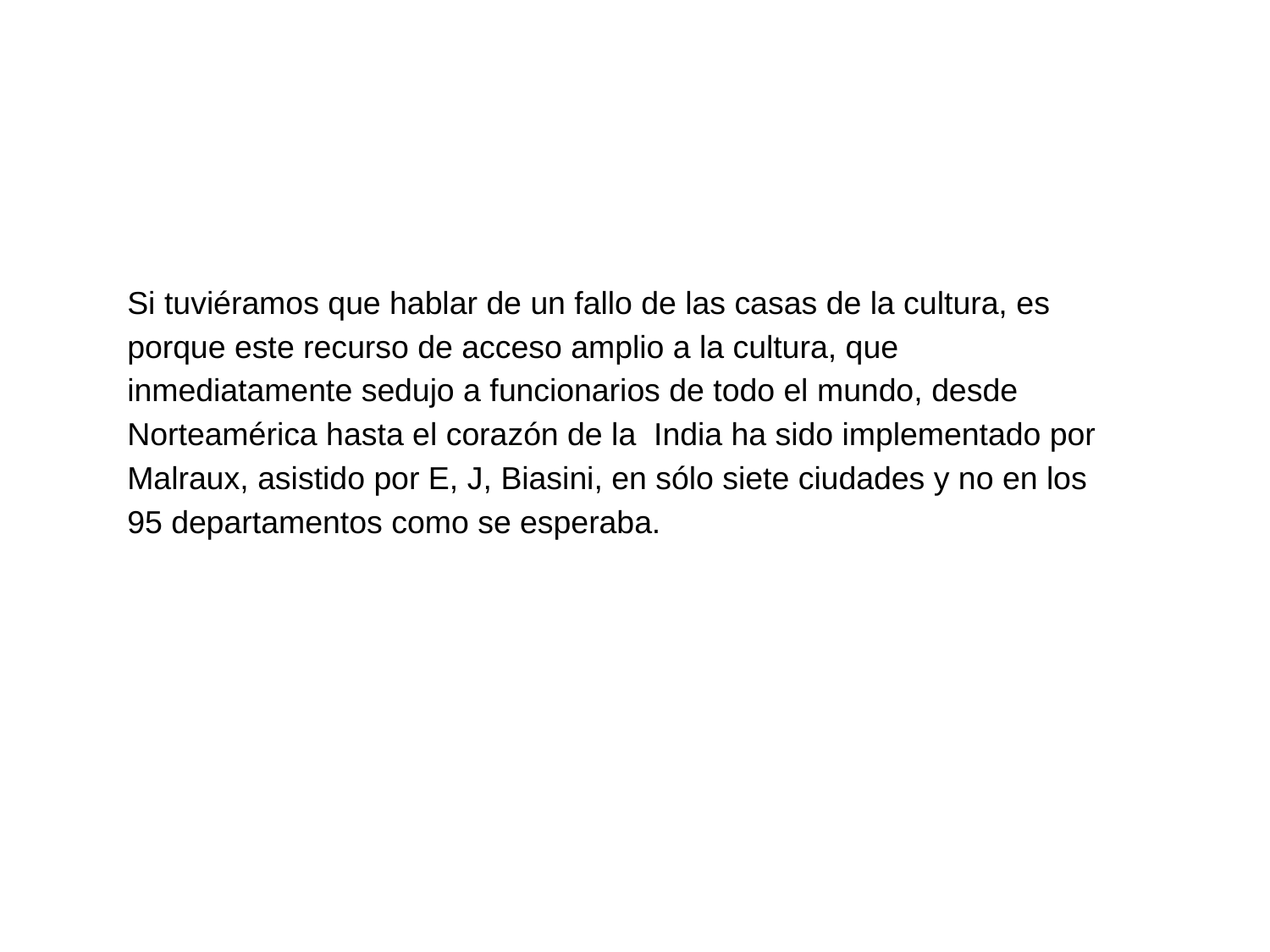

Si tuviéramos que hablar de un fallo de las casas de la cultura, es porque este recurso de acceso amplio a la cultura, que inmediatamente sedujo a funcionarios de todo el mundo, desde Norteamérica hasta el corazón de la  India ha sido implementado por Malraux, asistido por E, J, Biasini, en sólo siete ciudades y no en los 95 departamentos como se esperaba.